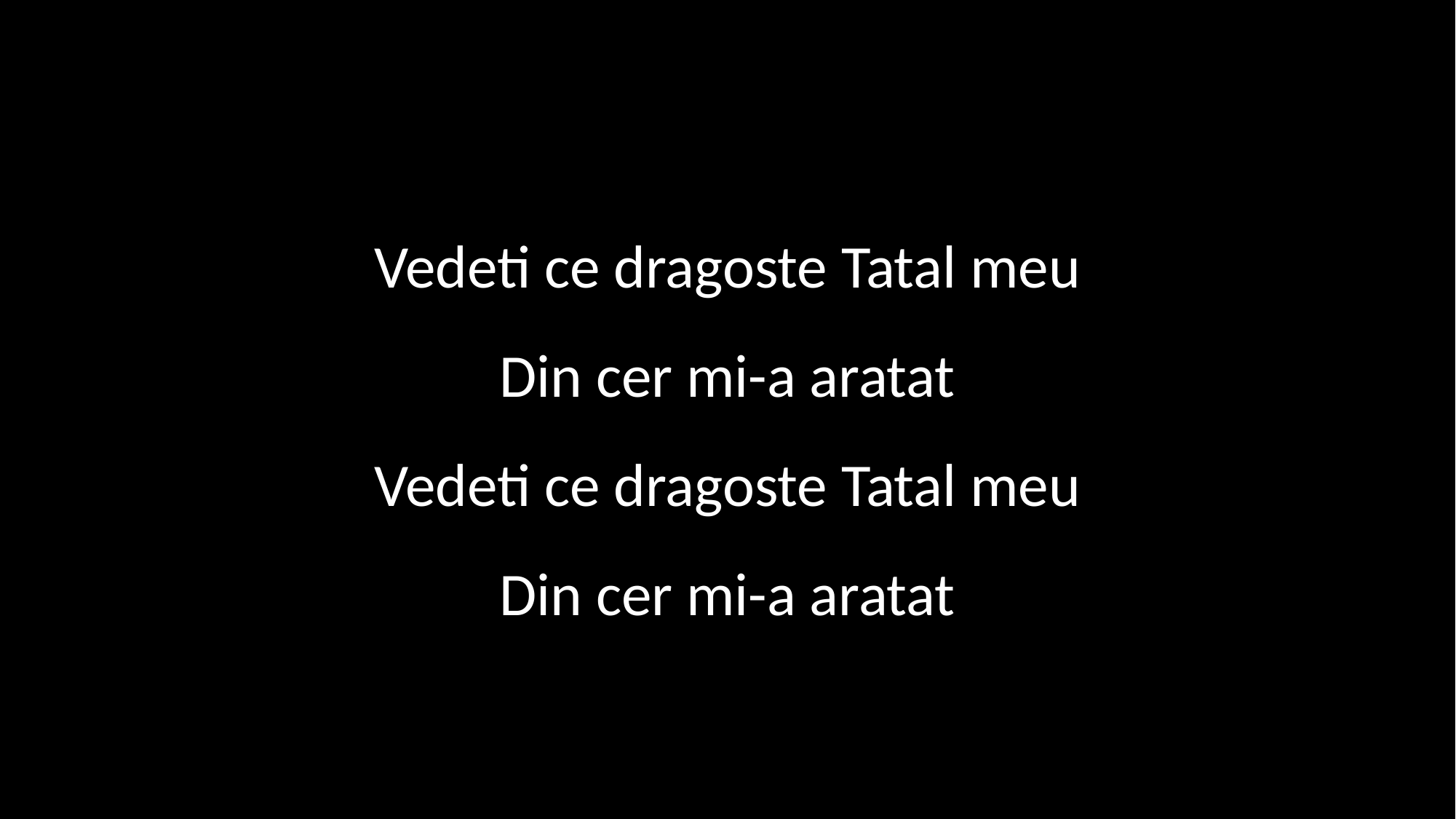

Vedeti ce dragoste Tatal meu
Din cer mi-a aratat
Vedeti ce dragoste Tatal meu
Din cer mi-a aratat